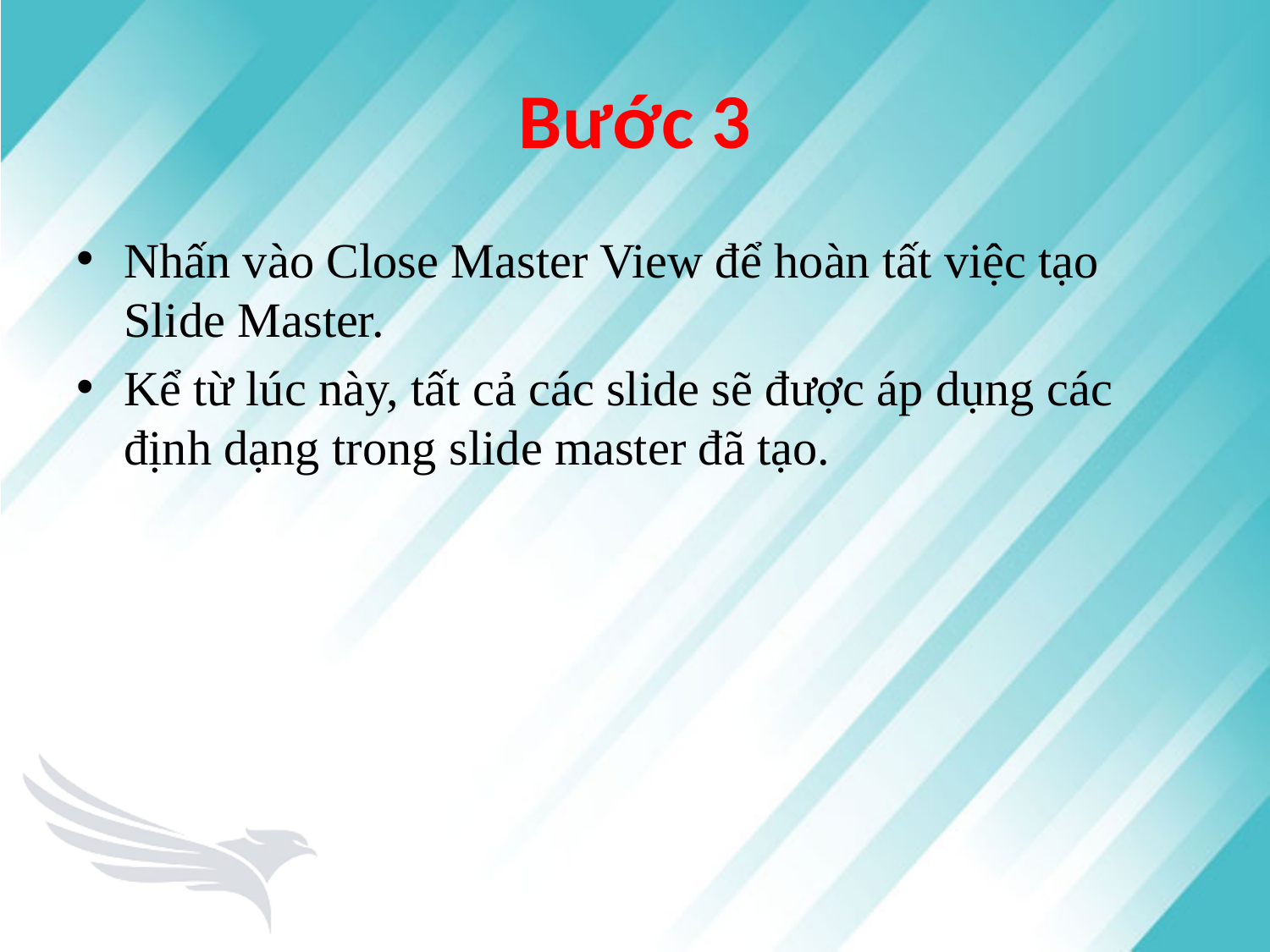

# Bước 3
Nhấn vào Close Master View để hoàn tất việc tạo Slide Master.
Kể từ lúc này, tất cả các slide sẽ được áp dụng các định dạng trong slide master đã tạo.